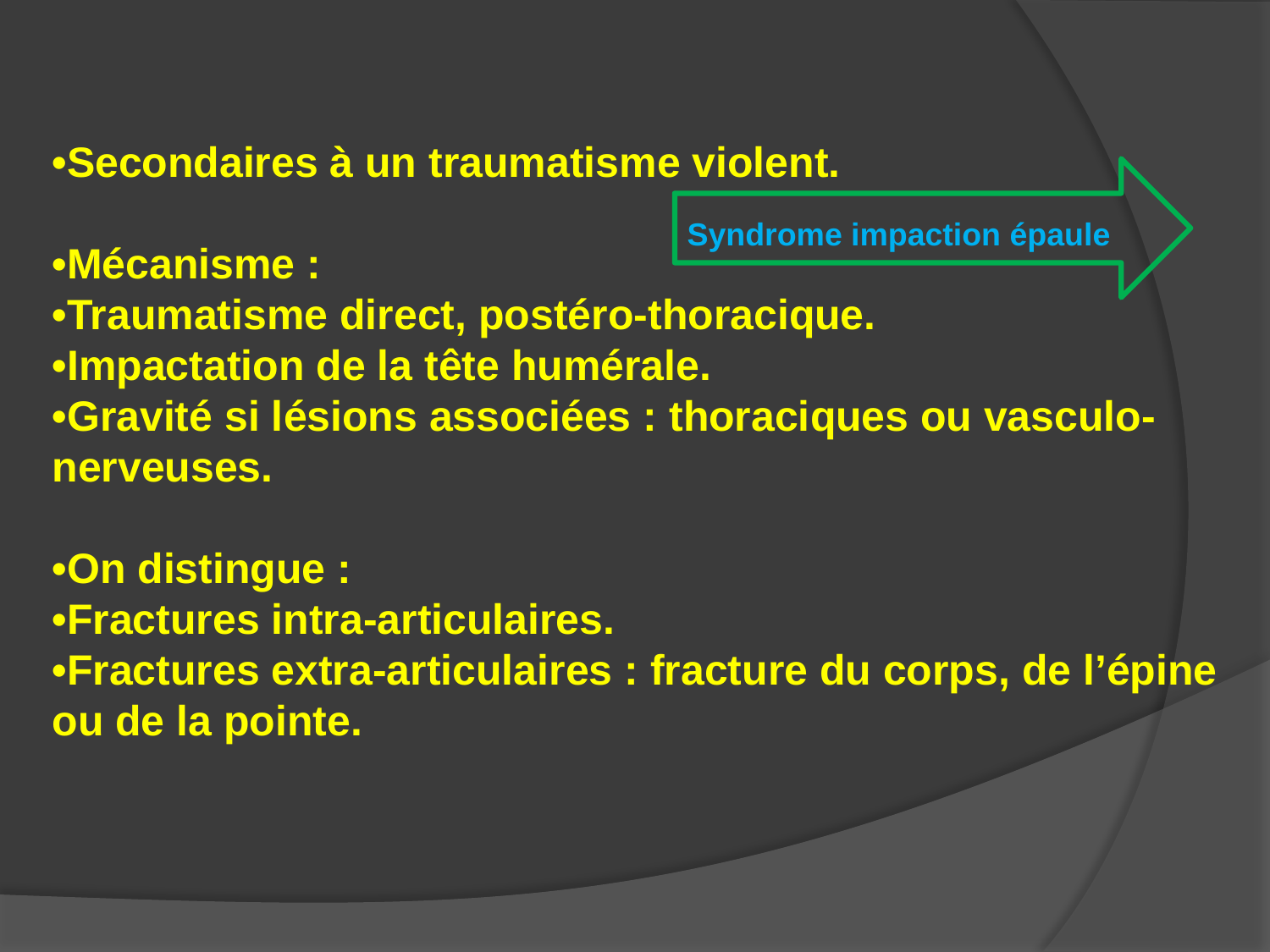

•Secondaires à un traumatisme violent.

•Mécanisme :
•Traumatisme direct, postéro-thoracique.
•Impactation de la tête humérale.
•Gravité si lésions associées : thoraciques ou vasculo-nerveuses.

•On distingue :
•Fractures intra-articulaires.
•Fractures extra-articulaires : fracture du corps, de l’épine ou de la pointe.

Syndrome impaction épaule